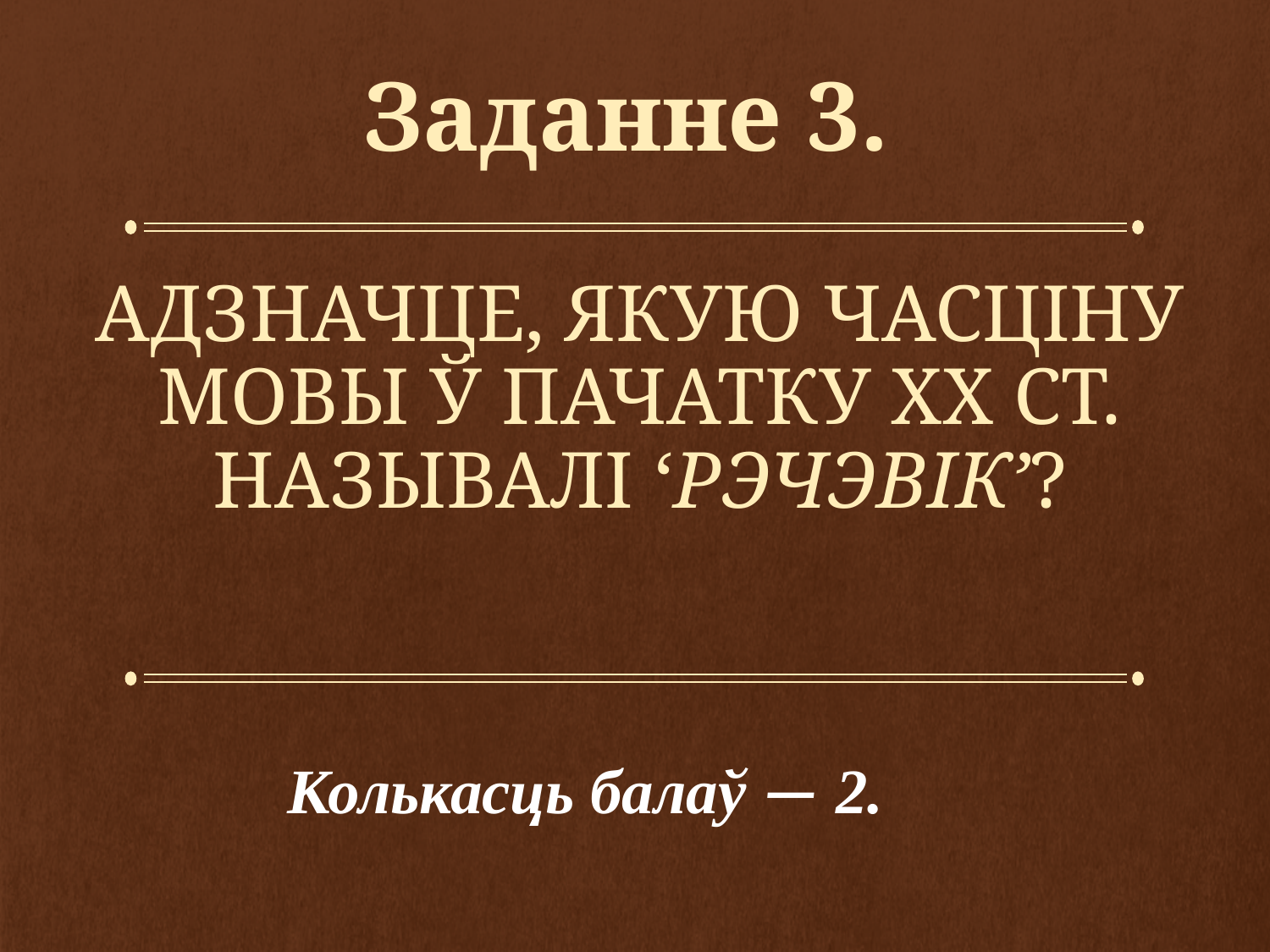

# Заданне 3.
Адзначце, якую часціну мовы ў пачатку ХХ ст. называлі ‘рэчэвік’?
Колькасць балаў — 2.